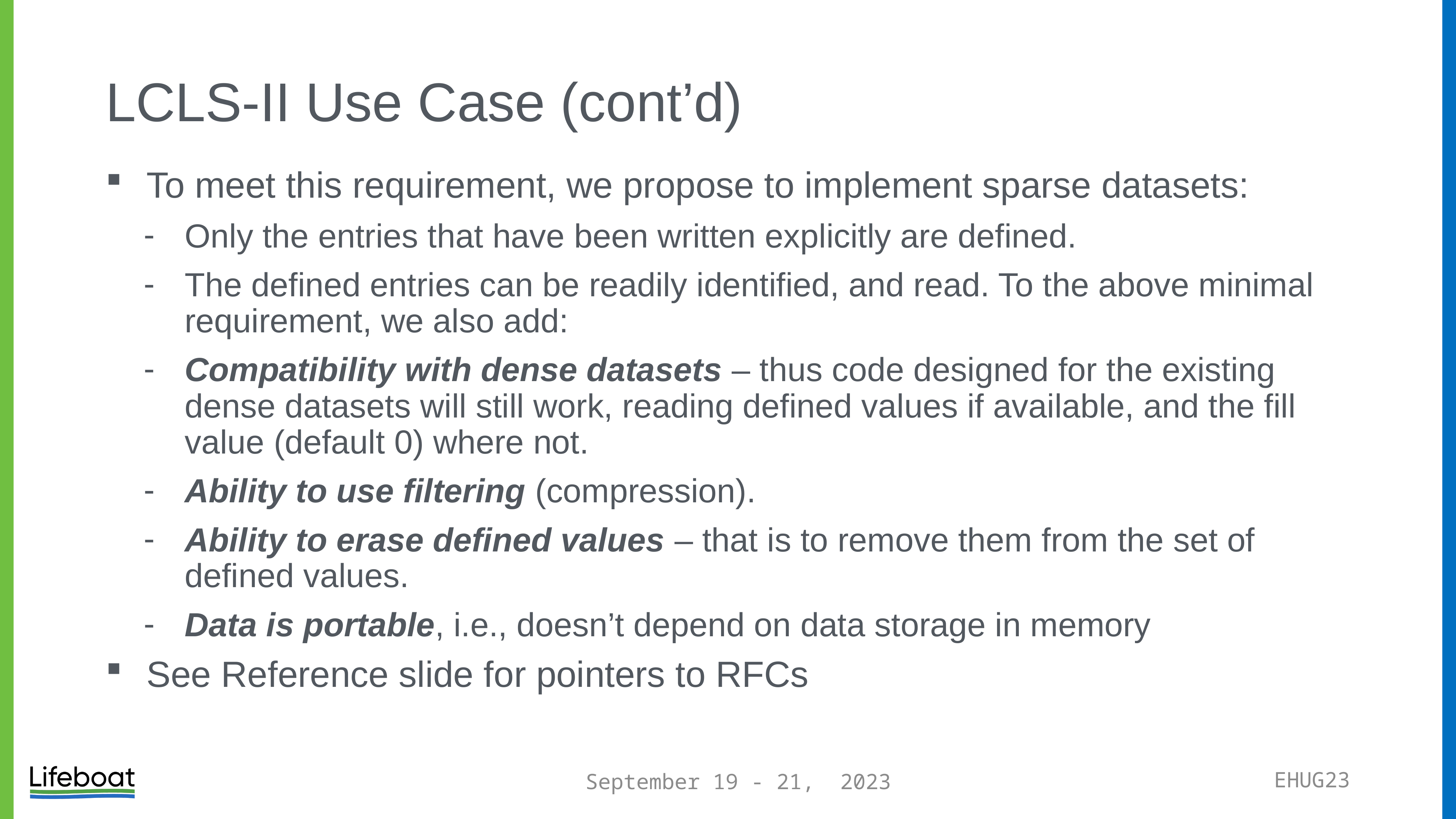

# LCLS-II Use Case (cont’d)
To meet this requirement, we propose to implement sparse datasets:
Only the entries that have been written explicitly are defined.
The defined entries can be readily identified, and read. To the above minimal requirement, we also add:
Compatibility with dense datasets – thus code designed for the existing dense datasets will still work, reading defined values if available, and the fill value (default 0) where not.
Ability to use filtering (compression).
Ability to erase defined values – that is to remove them from the set of defined values.
Data is portable, i.e., doesn’t depend on data storage in memory
See Reference slide for pointers to RFCs

September 19 - 21,  2023
EHUG23